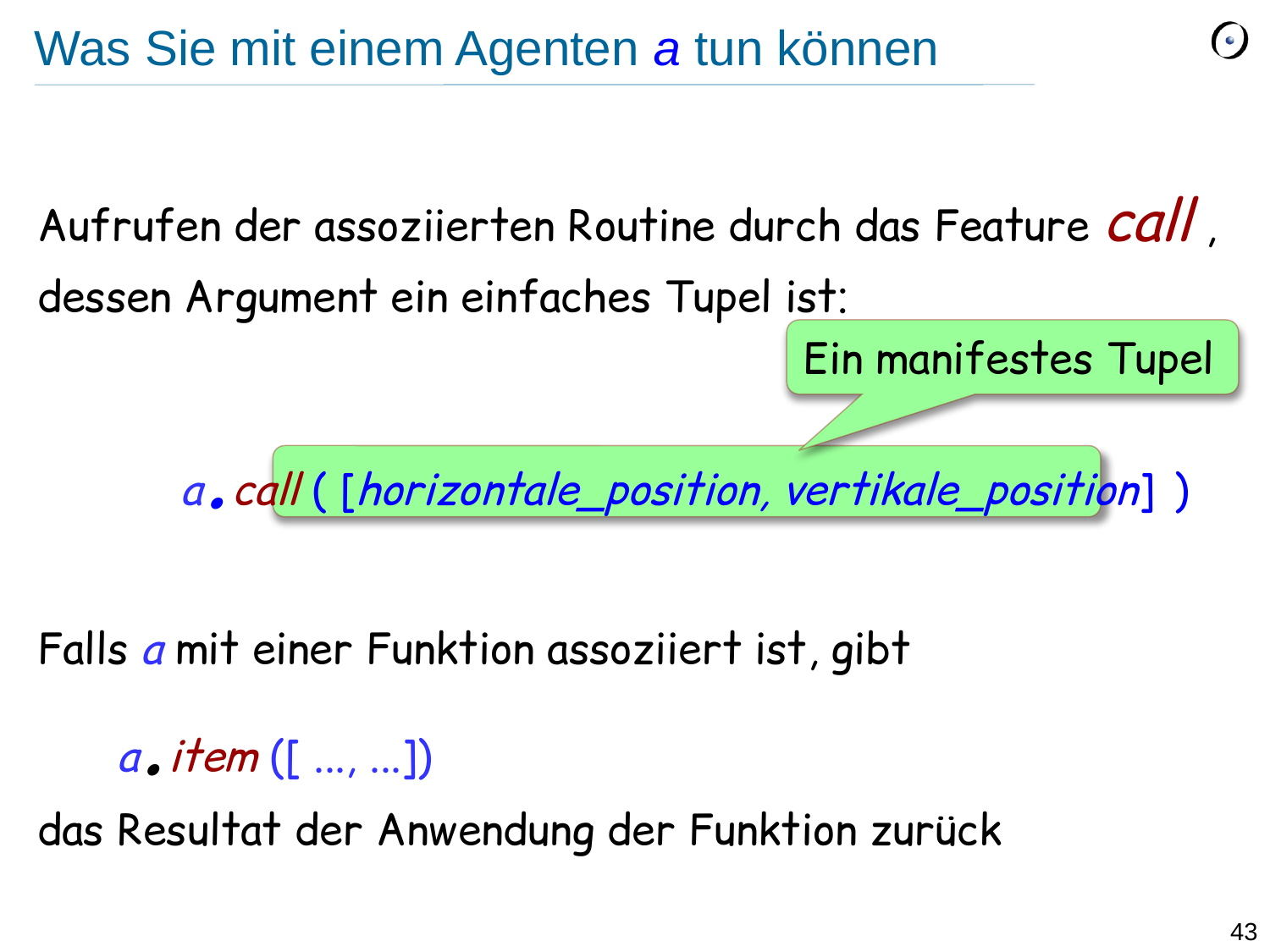

# Was Sie mit einem Agenten a tun können
Aufrufen der assoziierten Routine durch das Feature call , dessen Argument ein einfaches Tupel ist:

			a.call ( [horizontale_position, vertikale_position]  )

Falls a mit einer Funktion assoziiert ist, gibt
 		a.item ([ ..., ...])
das Resultat der Anwendung der Funktion zurück
Ein manifestes Tupel